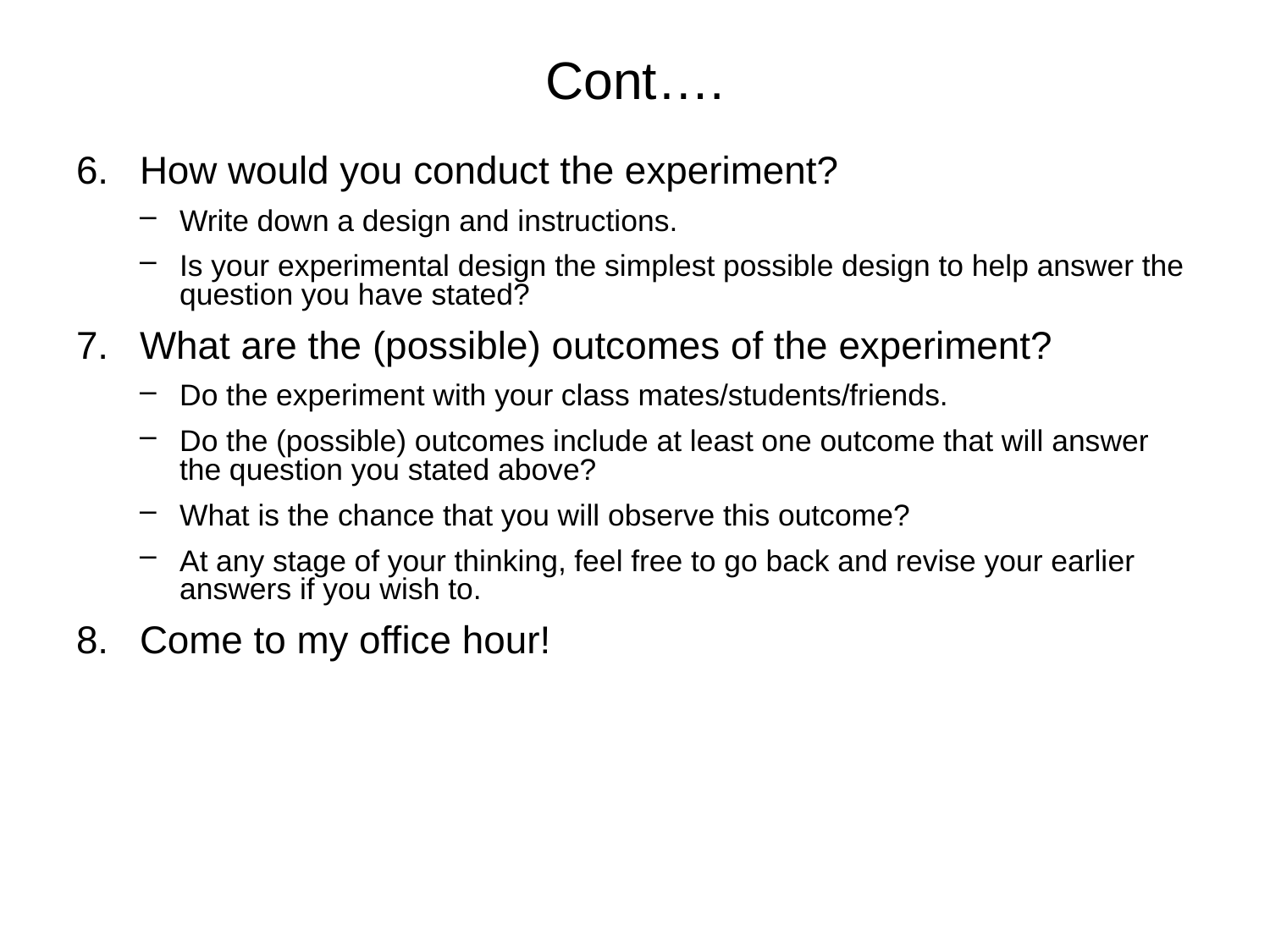

# Cont….
How would you conduct the experiment?
Write down a design and instructions.
Is your experimental design the simplest possible design to help answer the question you have stated?
What are the (possible) outcomes of the experiment?
Do the experiment with your class mates/students/friends.
Do the (possible) outcomes include at least one outcome that will answer the question you stated above?
What is the chance that you will observe this outcome?
At any stage of your thinking, feel free to go back and revise your earlier answers if you wish to.
Come to my office hour!